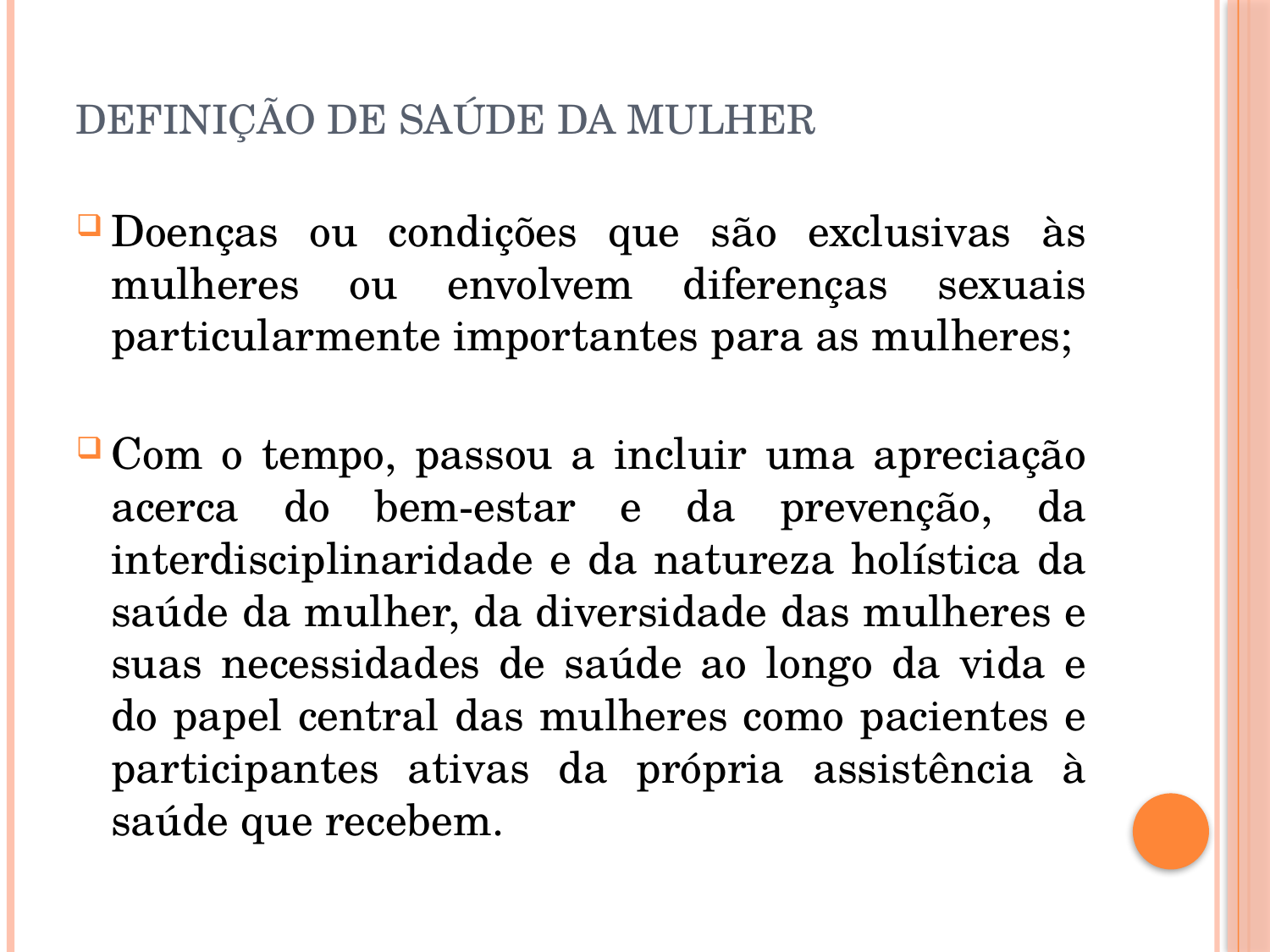

# Definição de saúde da mulher
Doenças ou condições que são exclusivas às mulheres ou envolvem diferenças sexuais particularmente importantes para as mulheres;

Com o tempo, passou a incluir uma apreciação acerca do bem-estar e da prevenção, da interdisciplinaridade e da natureza holística da saúde da mulher, da diversidade das mulheres e suas necessidades de saúde ao longo da vida e do papel central das mulheres como pacientes e participantes ativas da própria assistência à saúde que recebem.